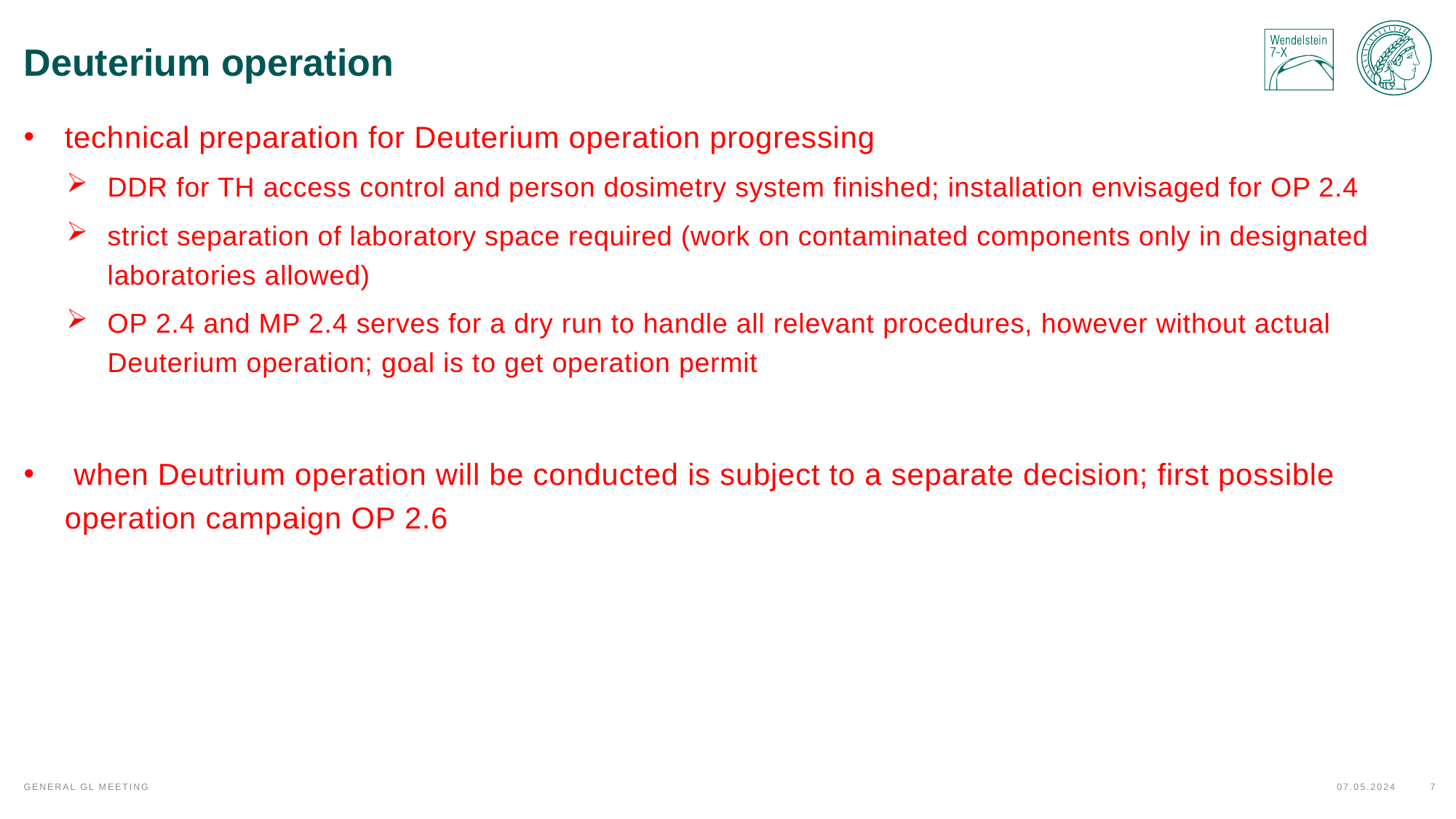

# Deuterium operation
technical preparation for Deuterium operation progressing
DDR for TH access control and person dosimetry system finished; installation envisaged for OP 2.4
strict separation of laboratory space required (work on contaminated components only in designated laboratories allowed)
OP 2.4 and MP 2.4 serves for a dry run to handle all relevant procedures, however without actual Deuterium operation; goal is to get operation permit

 when Deutrium operation will be conducted is subject to a separate decision; first possible operation campaign OP 2.6
07.05.2024
7
general GL meeting